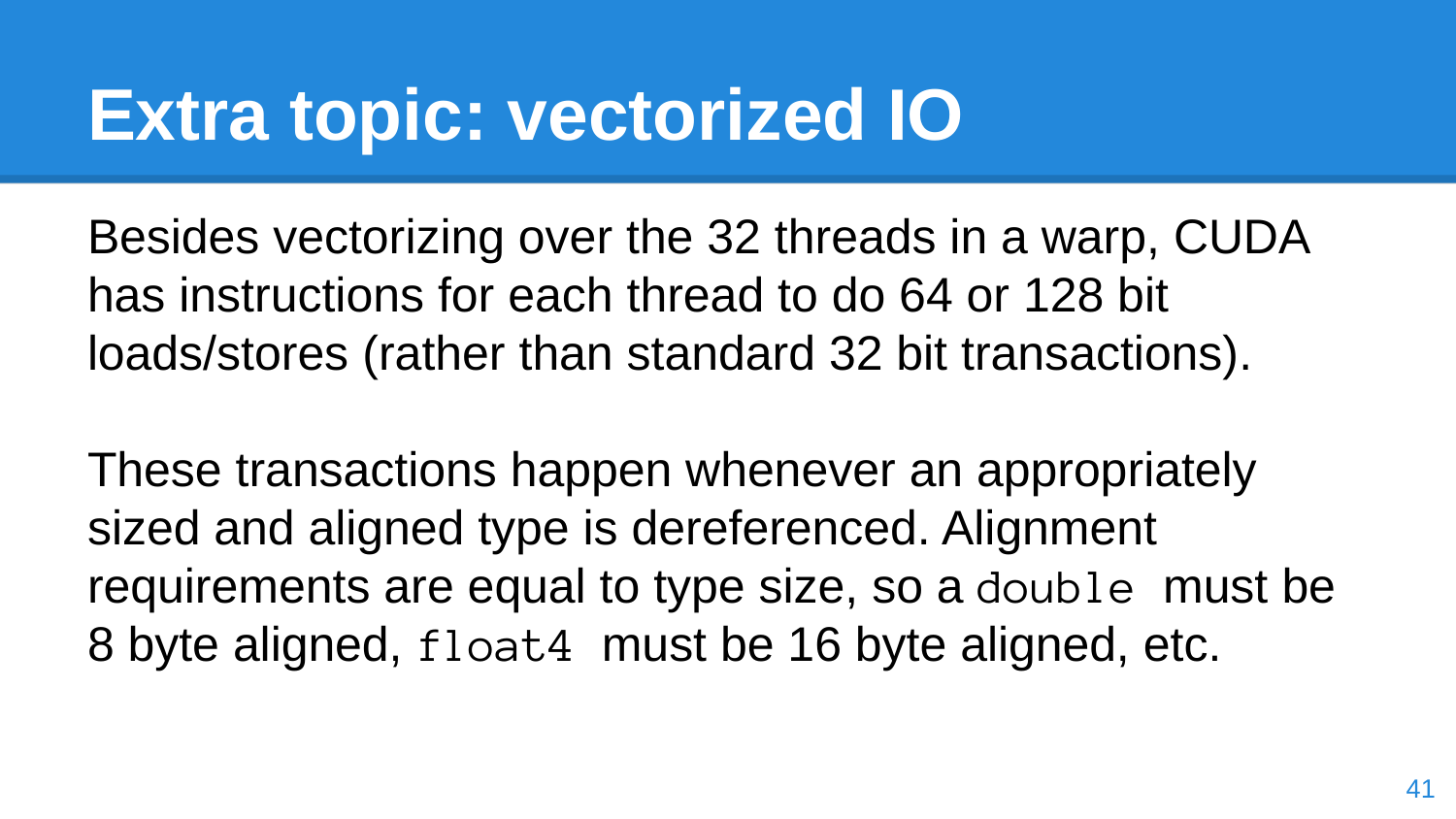

# Extra topic: vectorized IO
Besides vectorizing over the 32 threads in a warp, CUDA has instructions for each thread to do 64 or 128 bit loads/stores (rather than standard 32 bit transactions).

These transactions happen whenever an appropriately sized and aligned type is dereferenced. Alignment requirements are equal to type size, so a double must be 8 byte aligned, float4 must be 16 byte aligned, etc.
41